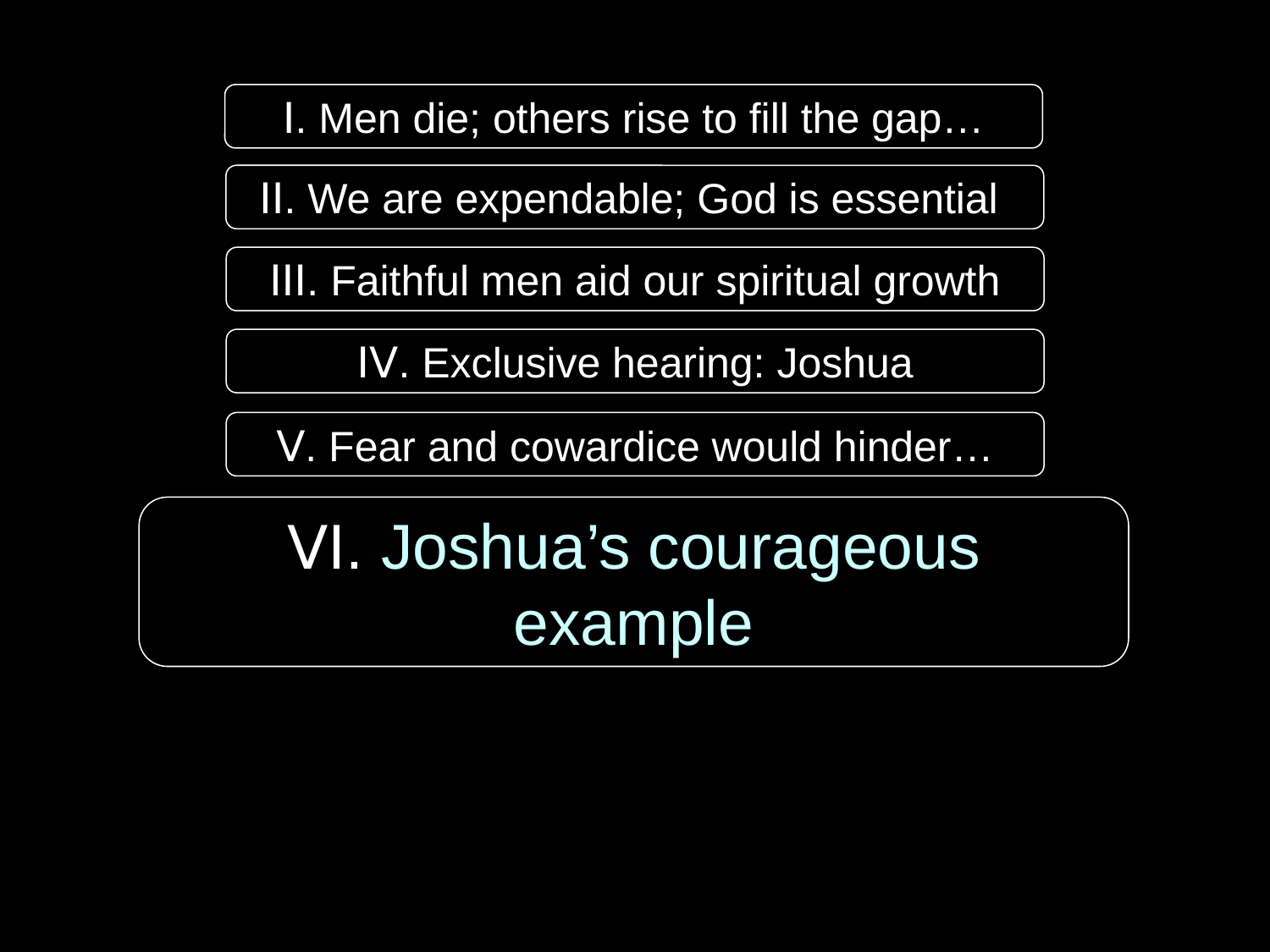

I. Men die; others rise to fill the gap…
II. We are expendable; God is essential
III. Faithful men aid our spiritual growth
IV. Exclusive hearing: Joshua
V. Fear and cowardice would hinder…
VI. Joshua’s courageous example